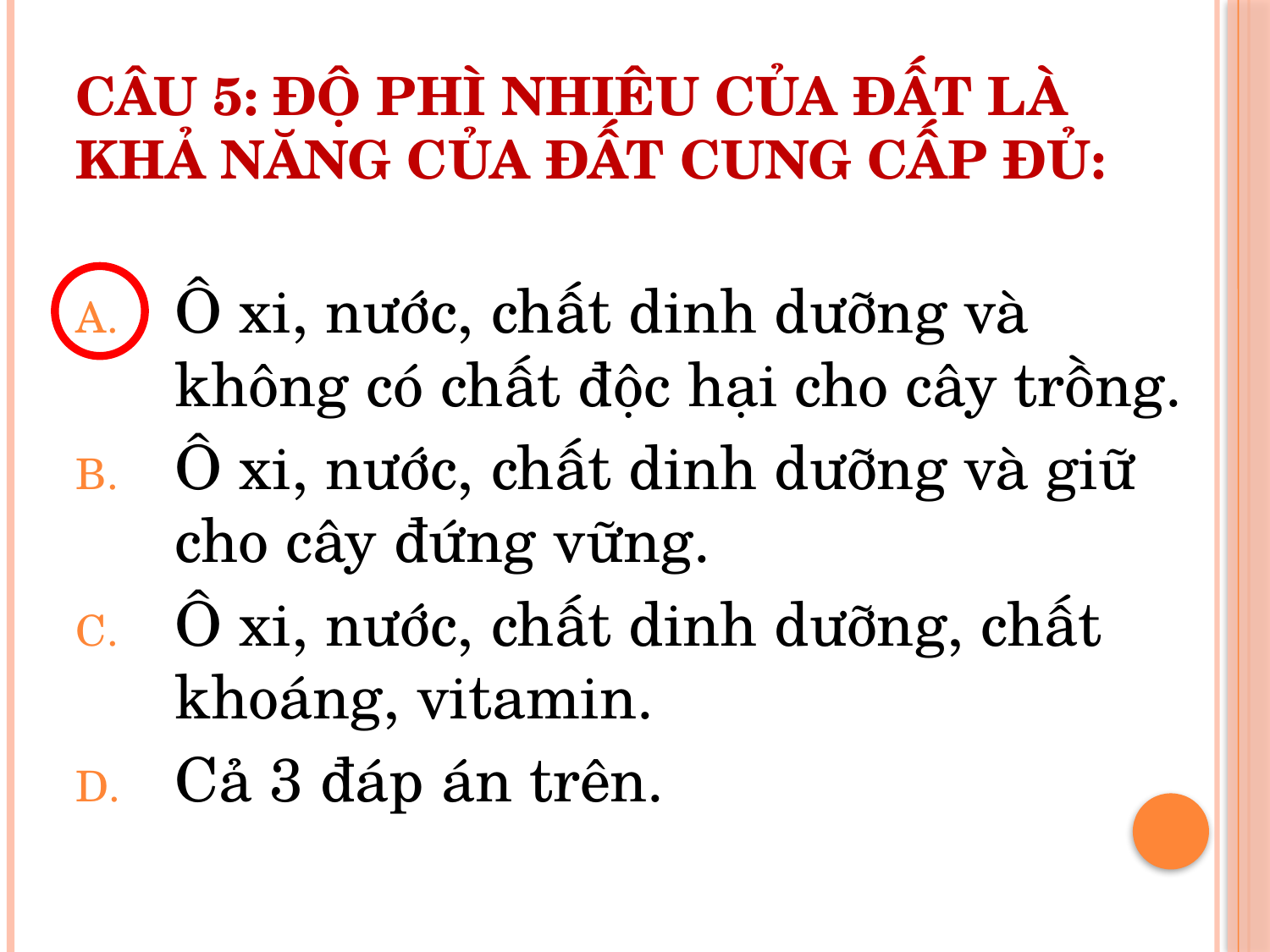

# Câu 5: Độ phì nhiêu của đất là khả năng của đất cung cấp đủ:

Ô xi, nước, chất dinh dưỡng và không có chất độc hại cho cây trồng.
Ô xi, nước, chất dinh dưỡng và giữ cho cây đứng vững.
Ô xi, nước, chất dinh dưỡng, chất khoáng, vitamin.
Cả 3 đáp án trên.